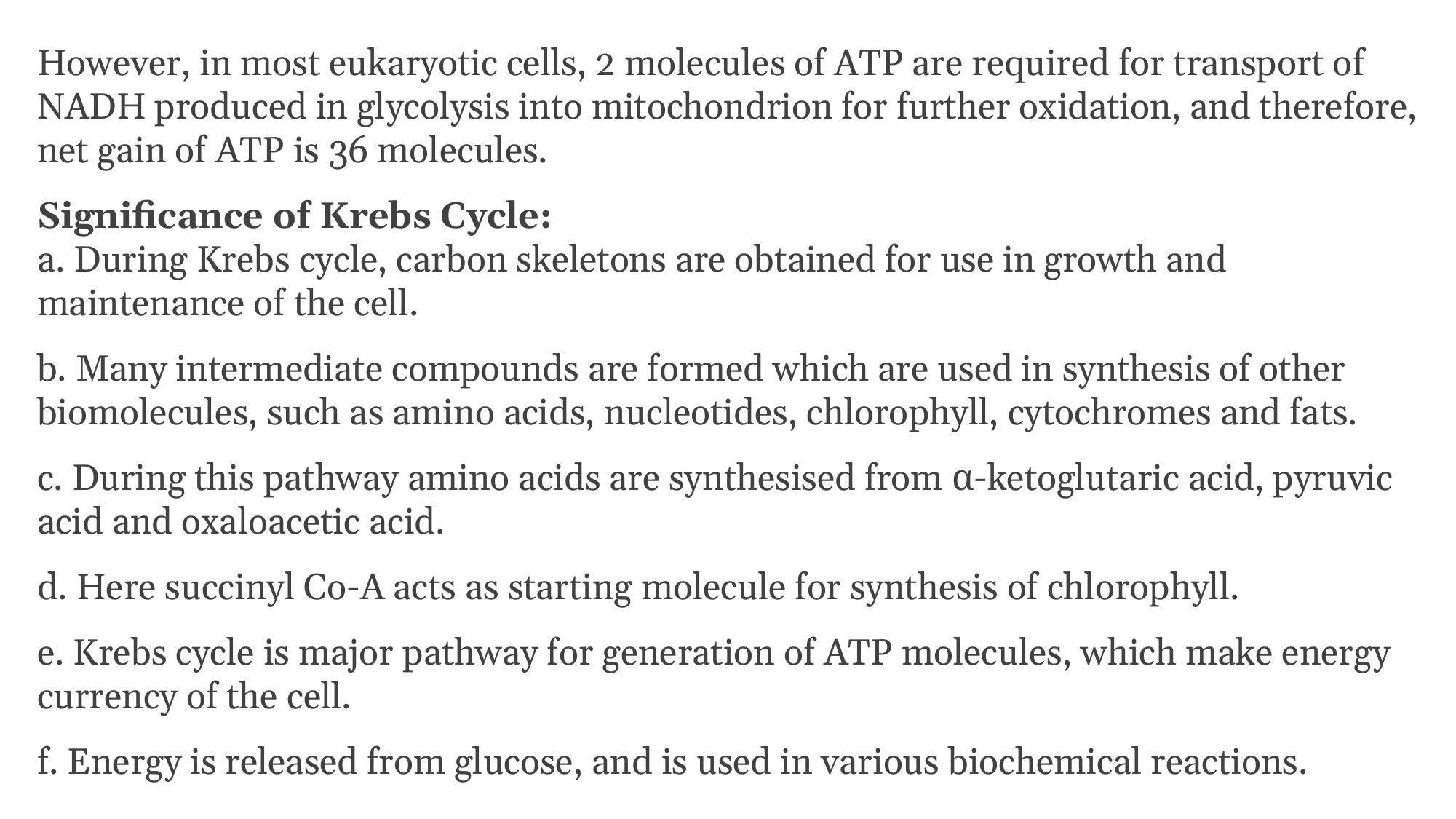

However, in most eukaryotic cells, 2 molecules of ATP are required for transport of NADH produced in glycolysis into mitochondrion for further oxidation, and therefore, net gain of ATP is 36 molecules.
Significance of Krebs Cycle:
a. During Krebs cycle, carbon skeletons are obtained for use in growth and maintenance of the cell.
b. Many intermediate compounds are formed which are used in synthesis of other biomolecules, such as amino acids, nucleotides, chlorophyll, cytochromes and fats.
c. During this pathway amino acids are synthesised from α-ketoglutaric acid, pyruvic acid and oxaloacetic acid.
d. Here succinyl Co-A acts as starting molecule for synthesis of chlorophyll.
e. Krebs cycle is major pathway for generation of ATP molecules, which make energy currency of the cell.
f. Energy is released from glucose, and is used in various biochemical reactions.